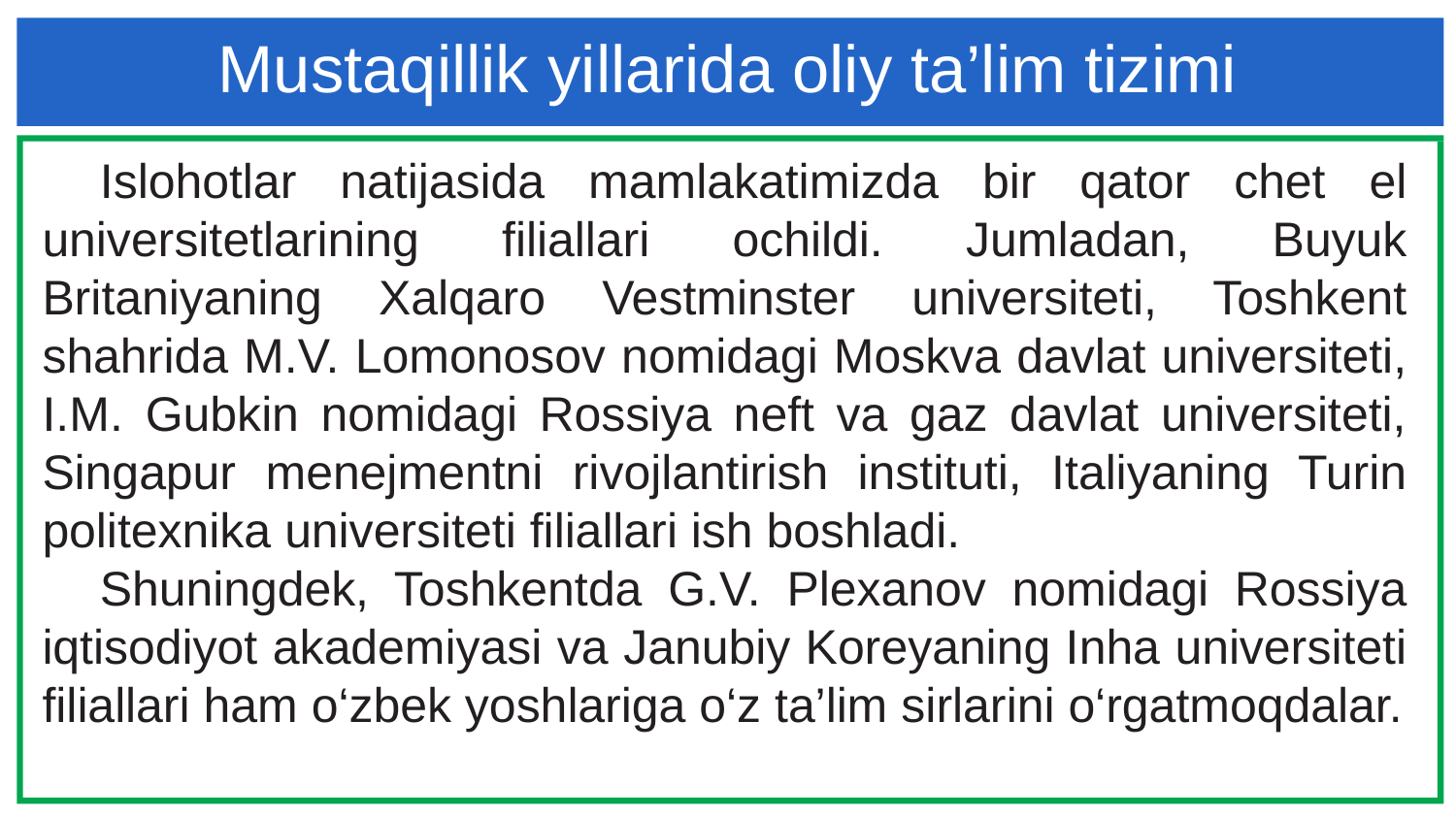

# Mustaqillik yillarida oliy ta’lim tizimi
Islohotlar natijasida mamlakatimizda bir qator chet el universitetlarining filiallari ochildi. Jumladan, Buyuk Britaniyaning Xalqaro Vestminster universiteti, Toshkent shahrida M.V. Lomonosov nomidagi Moskva davlat universiteti, I.M. Gubkin nomidagi Rossiya neft va gaz davlat universiteti, Singapur menejmentni rivojlantirish instituti, Italiyaning Turin politexnika universiteti filiallari ish boshladi.
Shuningdek, Toshkentda G.V. Plexanov nomidagi Rossiya iqtisodiyot akademiyasi va Janubiy Koreyaning Inha universiteti filiallari ham o‘zbek yoshlariga o‘z ta’lim sirlarini o‘rgatmoqdalar.